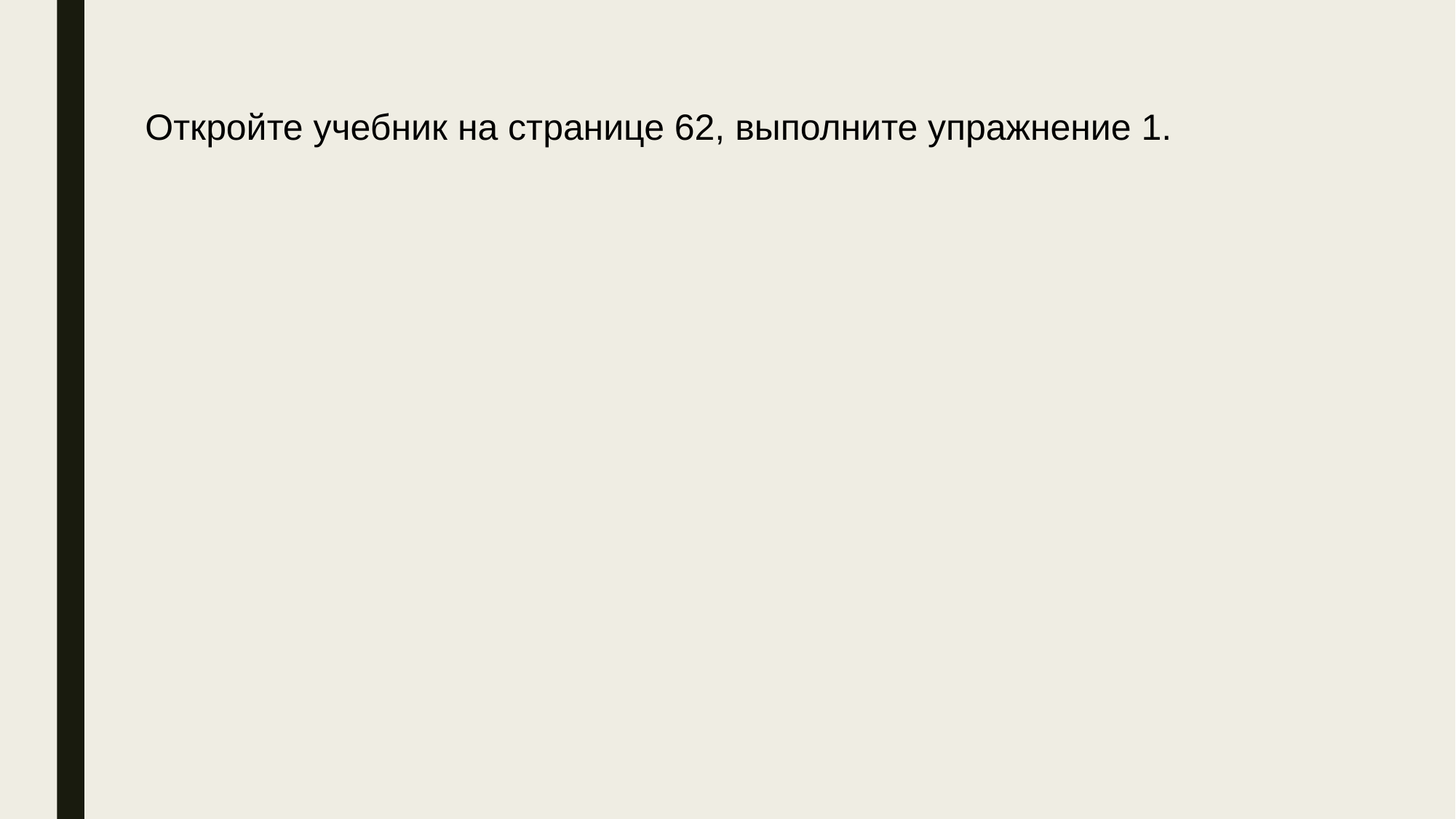

Откройте учебник на странице 62, выполните упражнение 1.